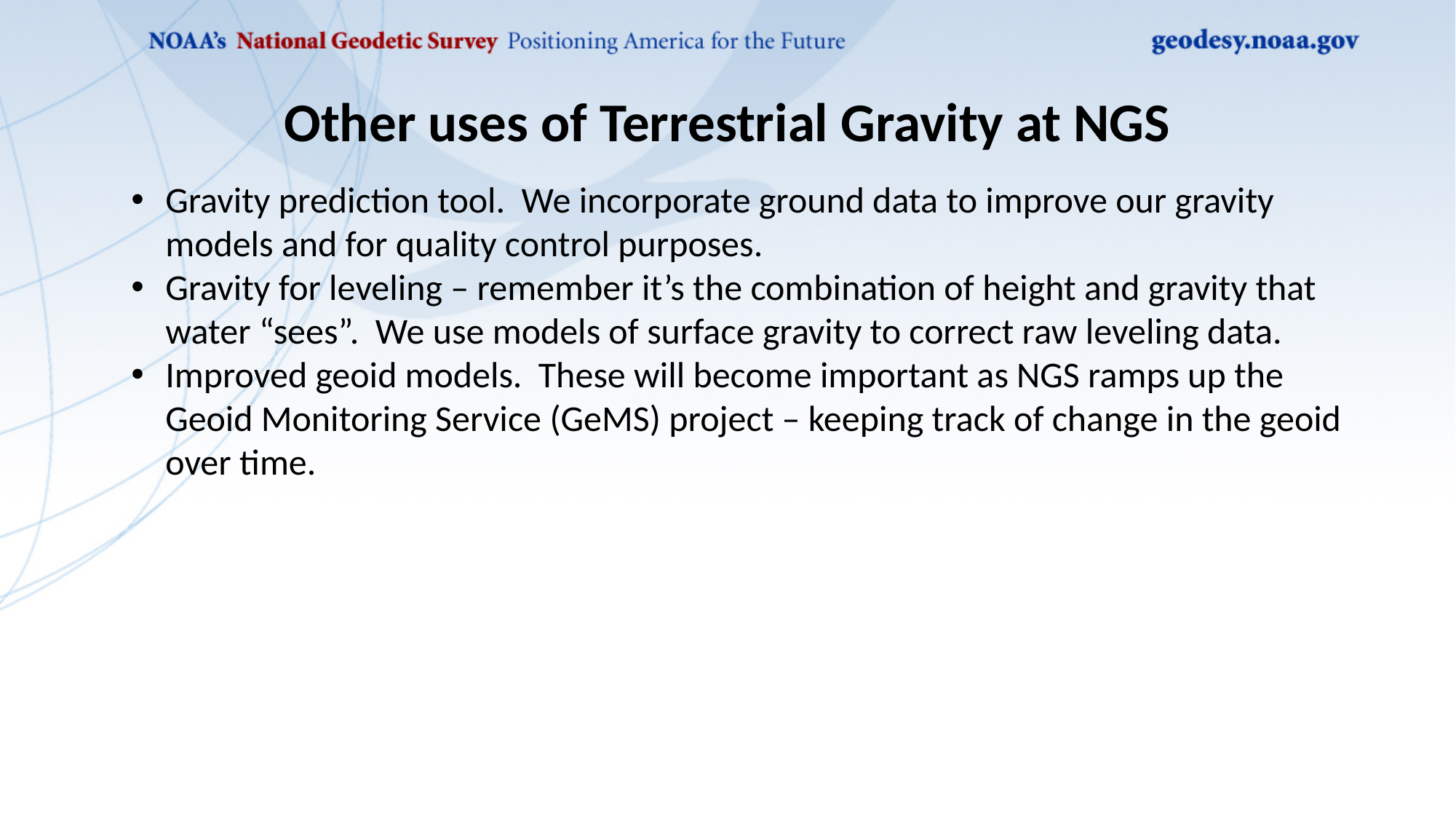

# Other uses of Terrestrial Gravity at NGS
Gravity prediction tool.  We incorporate ground data to improve our gravity models and for quality control purposes.
Gravity for leveling – remember it’s the combination of height and gravity that water “sees”.  We use models of surface gravity to correct raw leveling data.
Improved geoid models.  These will become important as NGS ramps up the Geoid Monitoring Service (GeMS) project – keeping track of change in the geoid over time.